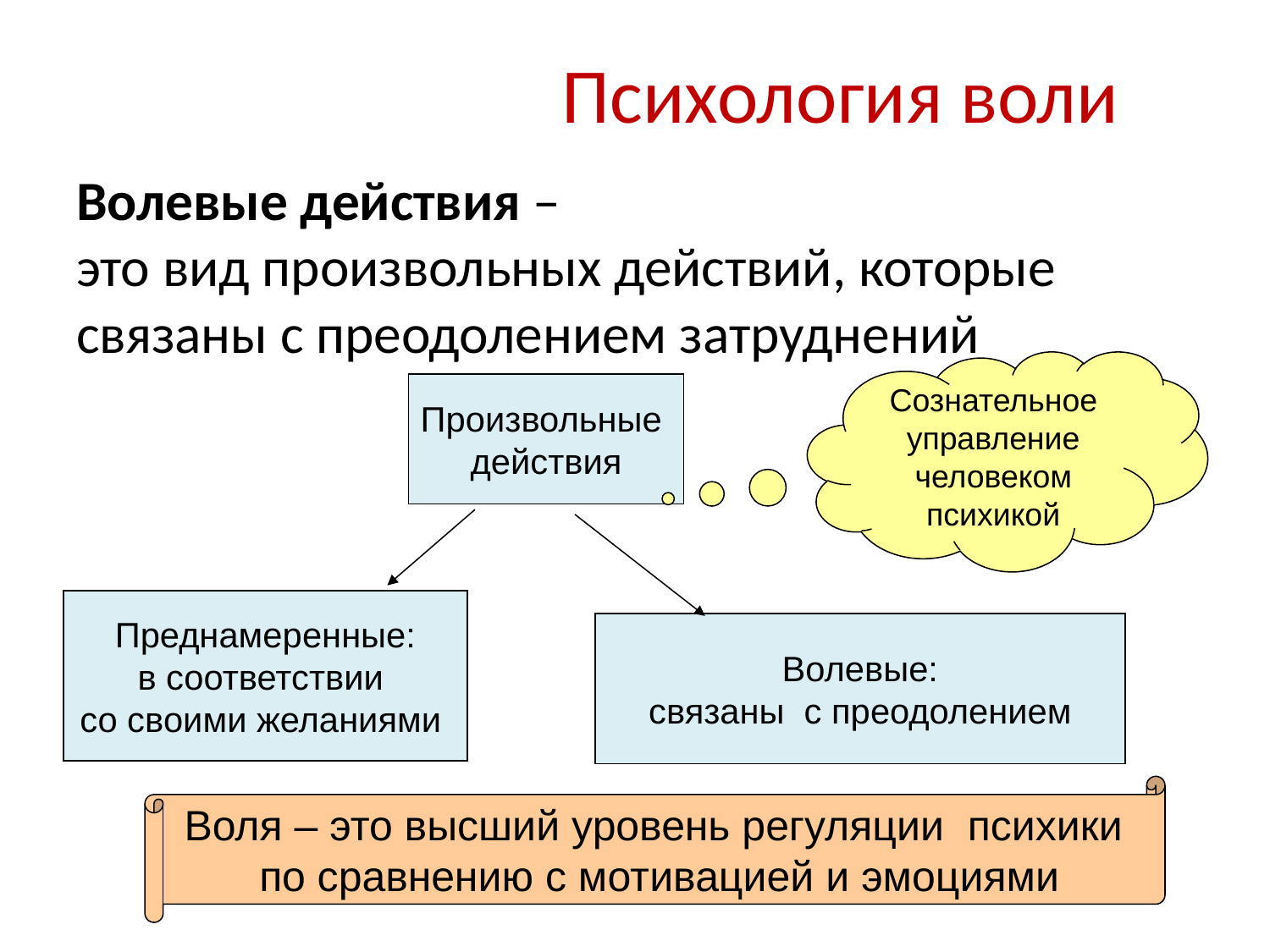

# Психология воли
Волевые действия –
это вид произвольных действий, которые
связаны с преодолением затруднений
Сознательное управление человеком психикой
Произвольные
действия

Преднамеренные:
в соответствии
со своими желаниями
Волевые:
связаны  с преодолением
Воля – это высший уровень регуляции  психики
по сравнению с мотивацией и эмоциями